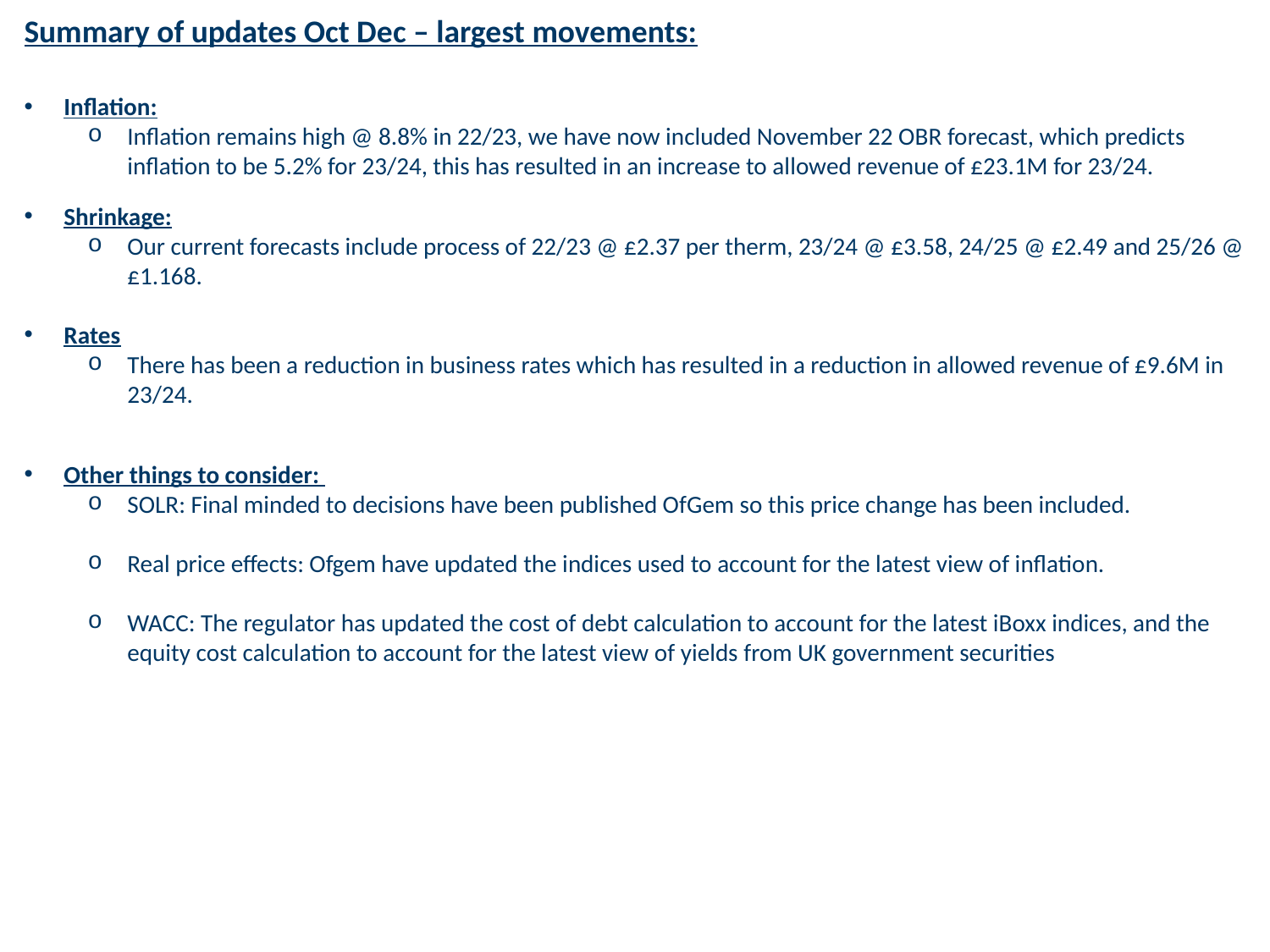

Summary of updates Oct Dec – largest movements:

Inflation:
Inflation remains high @ 8.8% in 22/23, we have now included November 22 OBR forecast, which predicts inflation to be 5.2% for 23/24, this has resulted in an increase to allowed revenue of £23.1M for 23/24.

Shrinkage:
Our current forecasts include process of 22/23 @ £2.37 per therm, 23/24 @ £3.58, 24/25 @ £2.49 and 25/26 @ £1.168.

Rates
There has been a reduction in business rates which has resulted in a reduction in allowed revenue of £9.6M in 23/24.

Other things to consider:
SOLR: Final minded to decisions have been published OfGem so this price change has been included.

Real price effects: Ofgem have updated the indices used to account for the latest view of inflation.

WACC: The regulator has updated the cost of debt calculation to account for the latest iBoxx indices, and the equity cost calculation to account for the latest view of yields from UK government securities